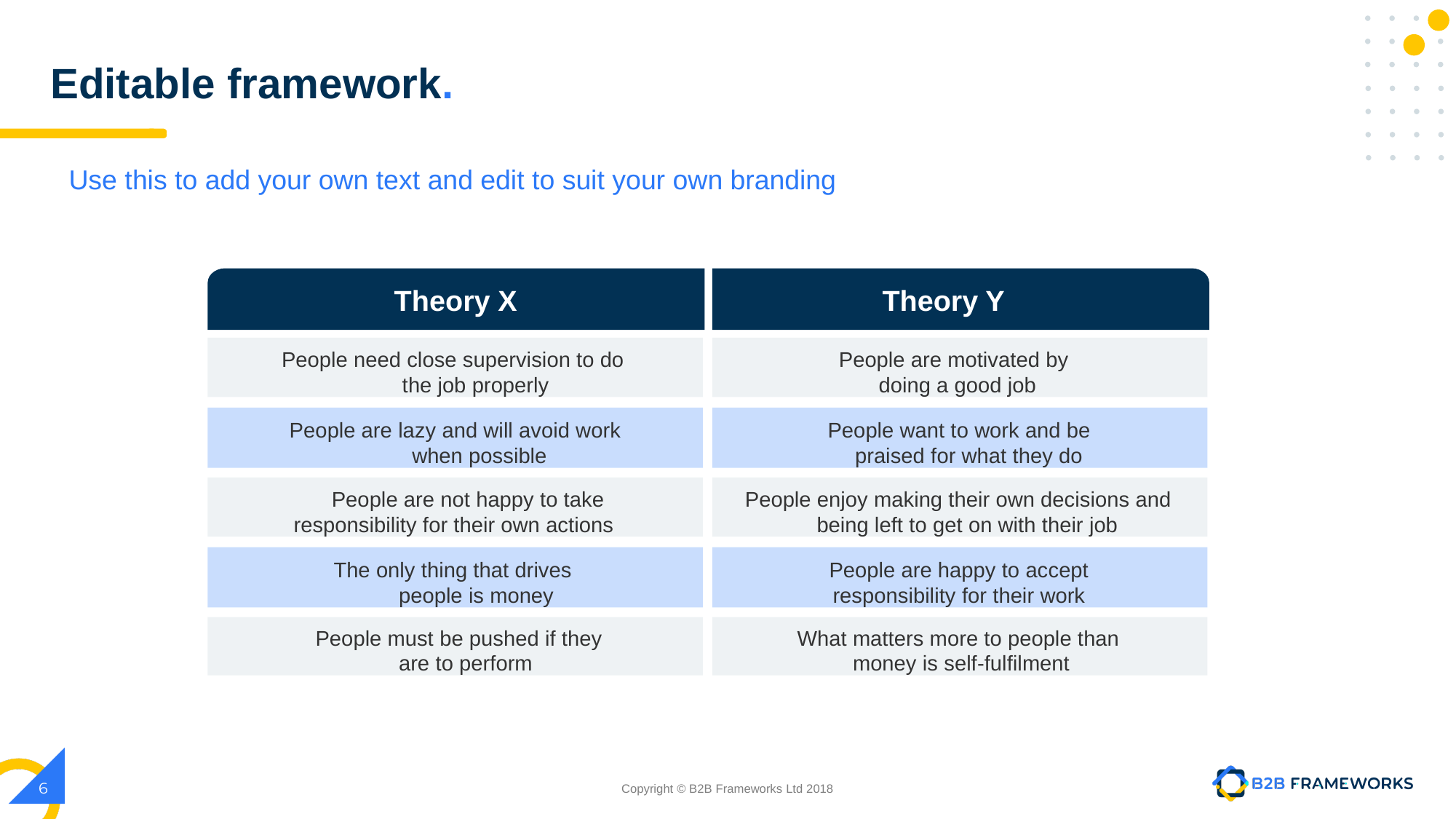

# Editable framework.

Use this to add your own text and edit to suit your own branding

Theory X
Theory Y
People need close supervision to do the job properly
People are motivated by doing a good job
People are lazy and will avoid work when possible
People want to work and be praised for what they do
People are not happy to take responsibility for their own actions
People enjoy making their own decisions and being left to get on with their job
The only thing that drives people is money
People are happy to accept responsibility for their work
People must be pushed if they are to perform
What matters more to people than money is self-fulﬁlment
6
Copyright © B2B Frameworks Ltd 2018